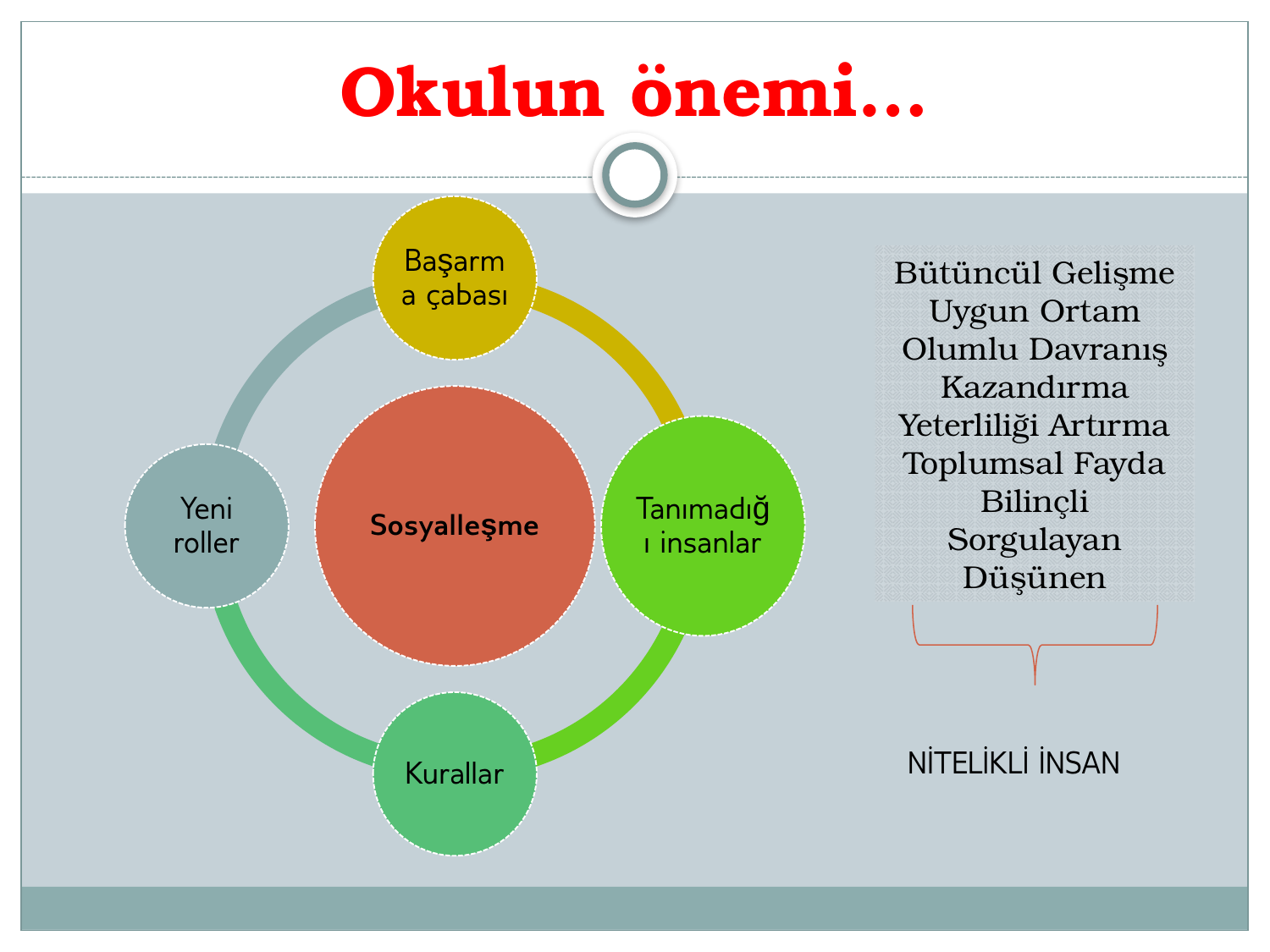

# Okulun önemi…
Sosyalleşme
Başarma çabası
Tanımadığı insanlar
Kurallar
Yeni roller
Bütüncül Gelişme
Uygun Ortam
Olumlu Davranış Kazandırma
Yeterliliği Artırma
Toplumsal Fayda
Bilinçli
Sorgulayan
Düşünen

NİTELİKLİ İNSAN